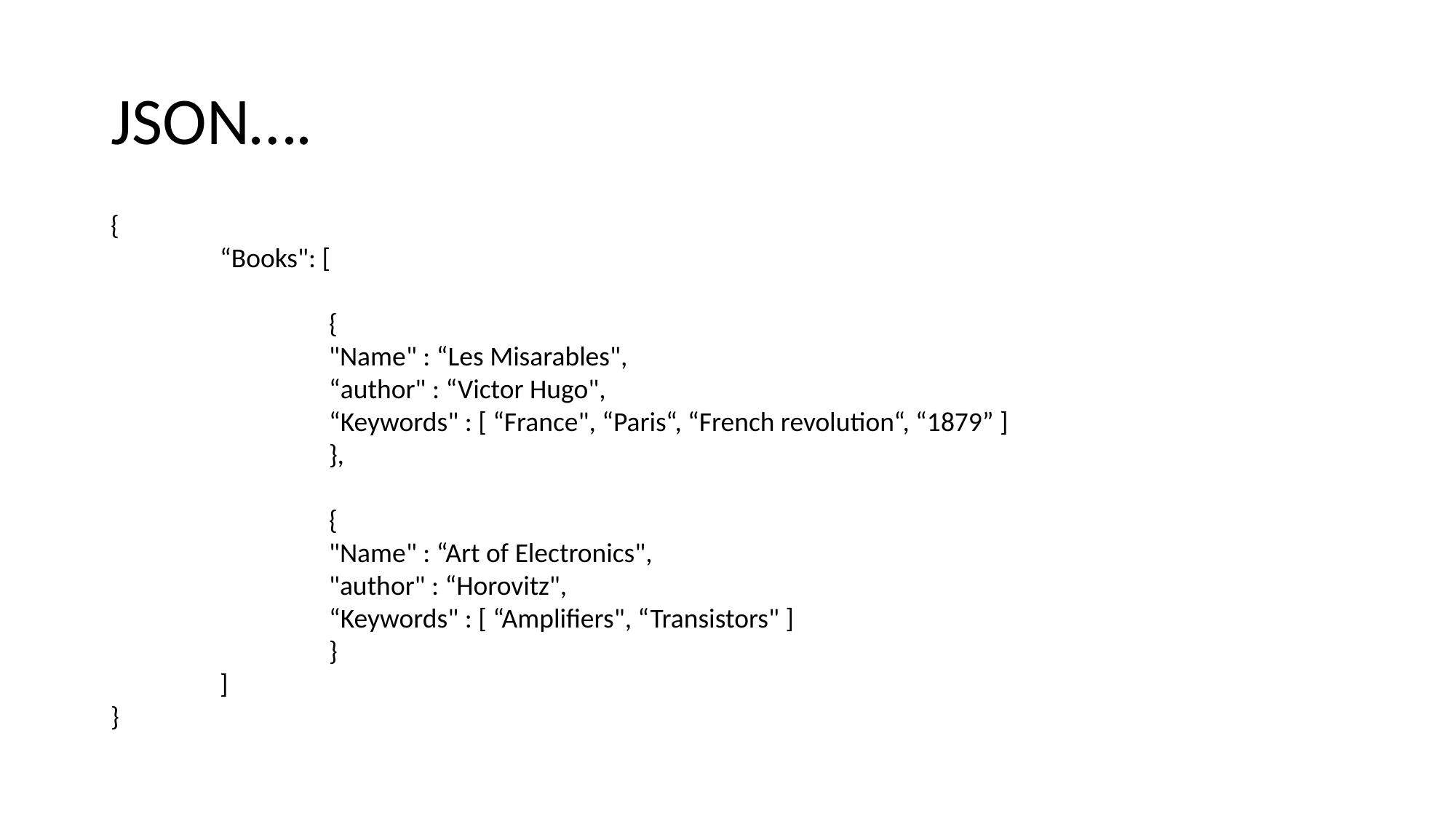

# JSON….
{
	“Books": [

		{
		"Name" : “Les Misarables",
		“author" : “Victor Hugo",
		“Keywords" : [ “France", “Paris“, “French revolution“, “1879” ]
		},

		{
		"Name" : “Art of Electronics",
		"author" : “Horovitz",
		“Keywords" : [ “Amplifiers", “Transistors" ]
		}
	]
}